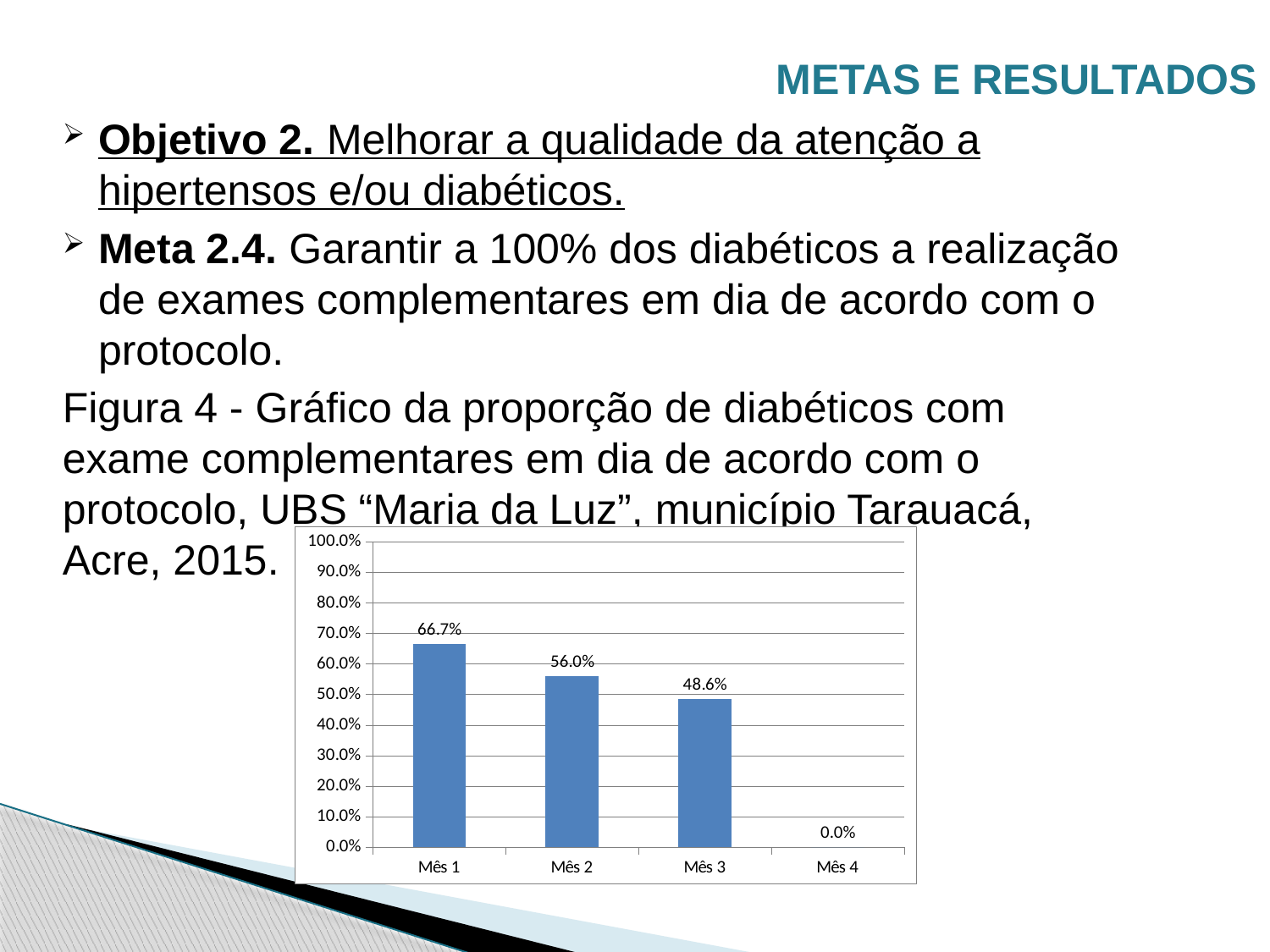

METAS E RESULTADOS
Objetivo 2. Melhorar a qualidade da atenção a hipertensos e/ou diabéticos.
Meta 2.4. Garantir a 100% dos diabéticos a realização de exames complementares em dia de acordo com o protocolo.
Figura 4 - Gráfico da proporção de diabéticos com exame complementares em dia de acordo com o protocolo, UBS “Maria da Luz”, município Tarauacá, Acre, 2015.

### Chart

| Category | Proporção de diabéticos com os exames complementares  em dia de acordo com o protocolo |
|---|---|
| Mês 1 | 0.6666666666666666 |
| Mês 2 | 0.56 |
| Mês 3 | 0.48571428571428826 |
| Mês 4 | 0.0 |